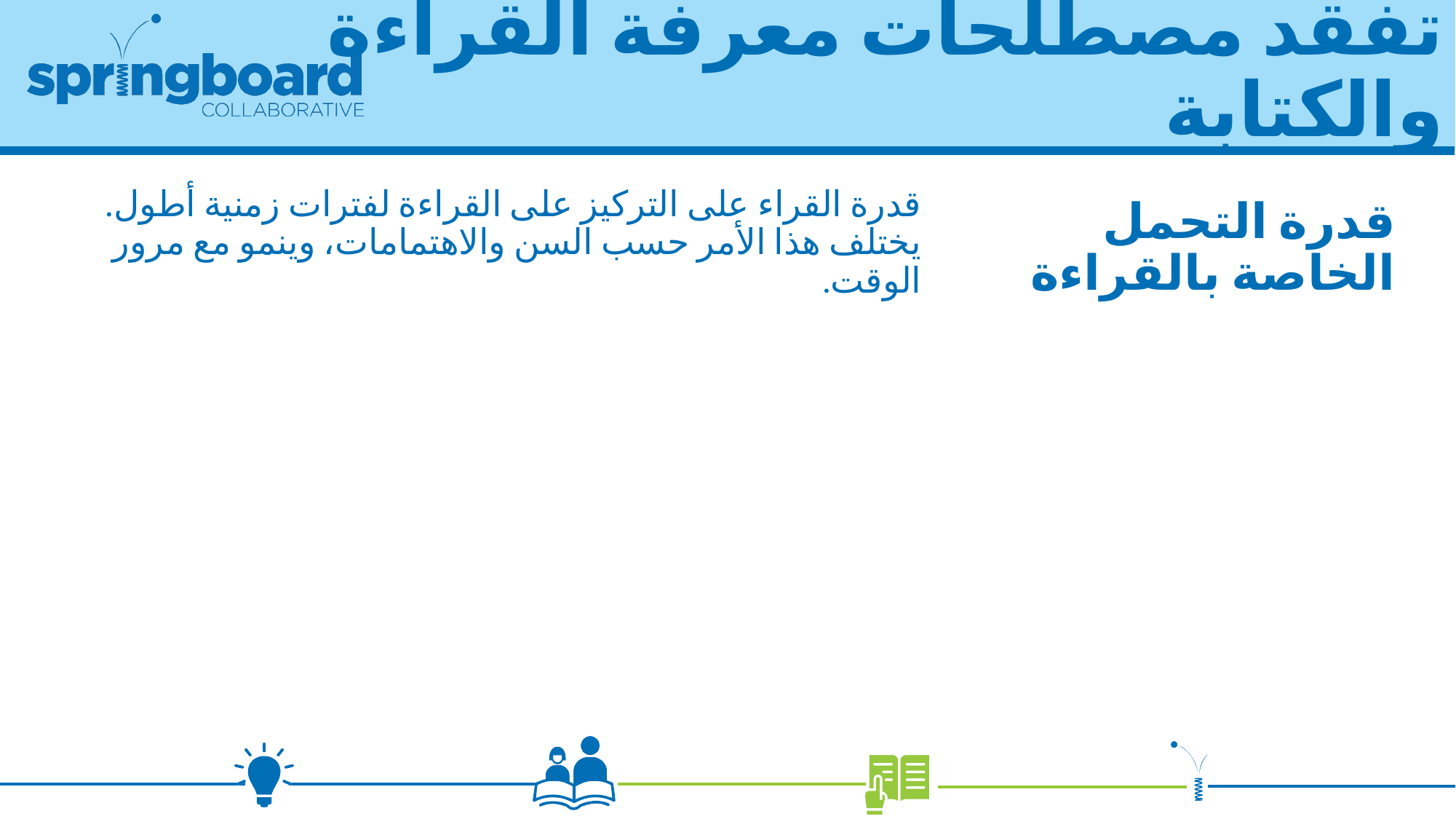

# تفقد مصطلحات معرفة القراءة والكتابة
قدرة القراء على التركيز على القراءة لفترات زمنية أطول. يختلف هذا الأمر حسب السن والاهتمامات، وينمو مع مرور الوقت.
قدرة التحمل الخاصة بالقراءة